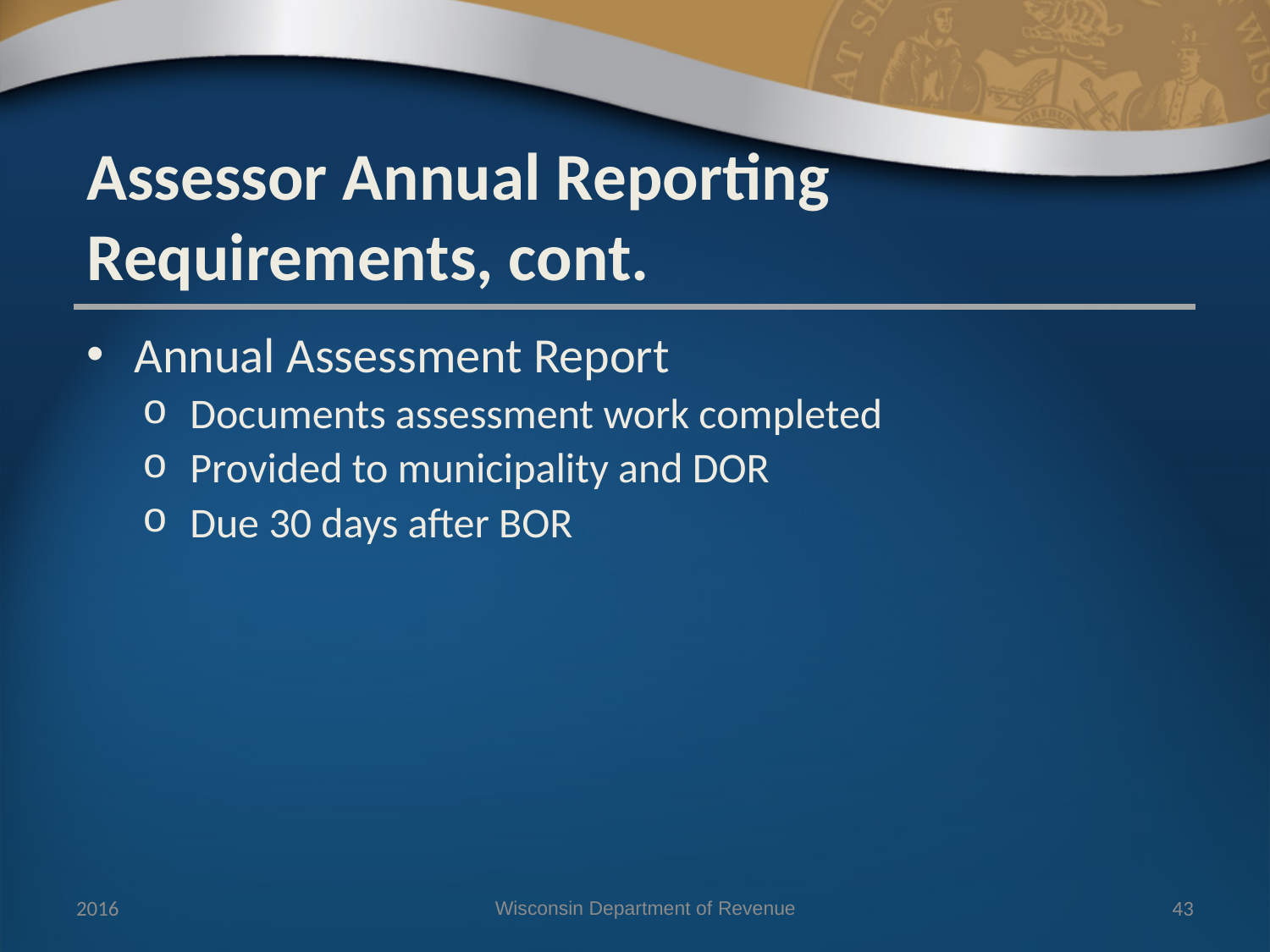

Assessor Annual Reporting Requirements, cont.
Annual Assessment Report
Documents assessment work completed
Provided to municipality and DOR
Due 30 days after BOR
2016
Wisconsin Department of Revenue
43